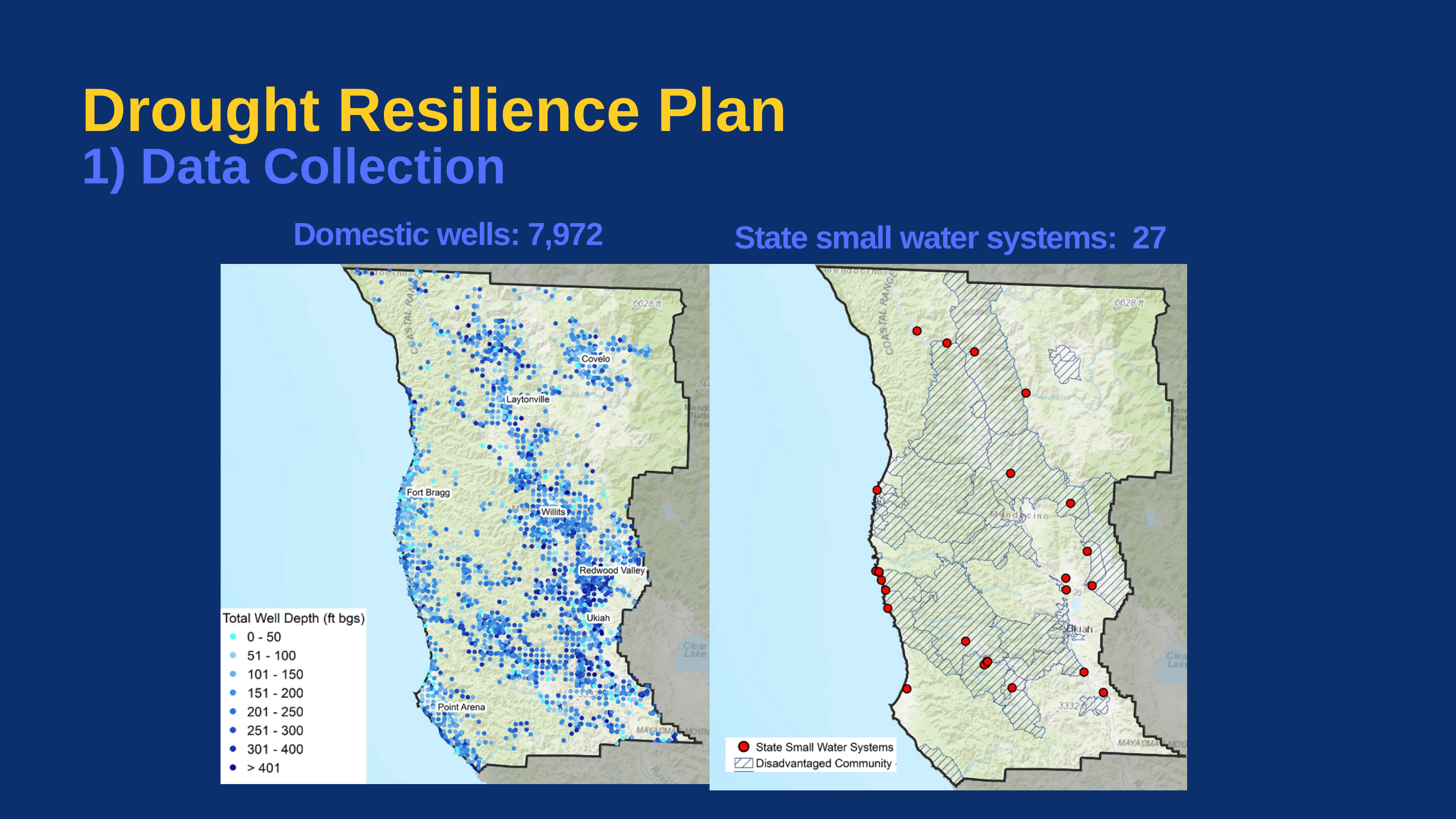

Drought Resilience Plan
1) Data Collection
Domestic wells: 7,972

State small water systems:  27